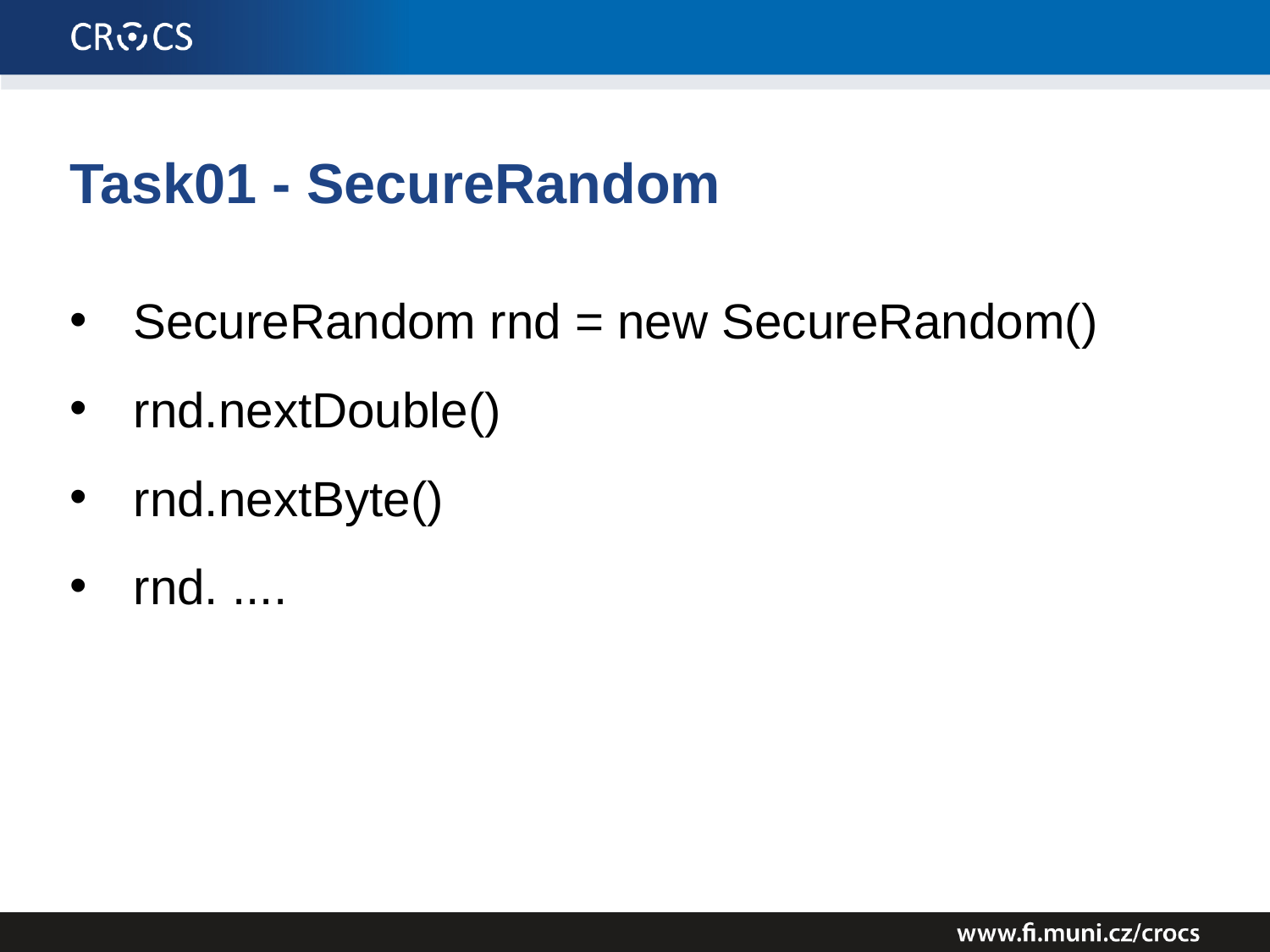

Task01 - SecureRandom
SecureRandom rnd = new SecureRandom()
rnd.nextDouble()
rnd.nextByte()
rnd. ....